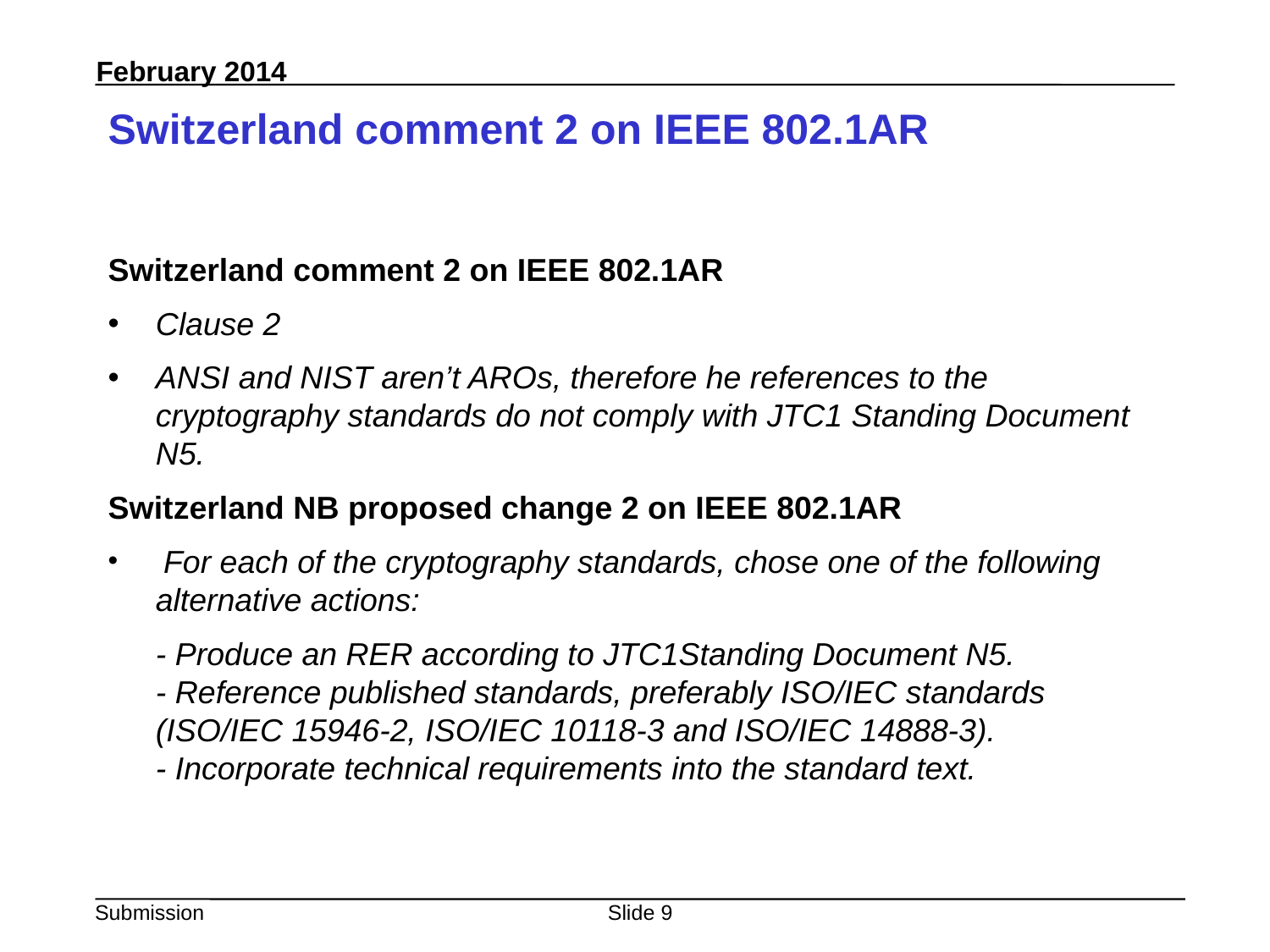

# Switzerland comment 2 on IEEE 802.1AR
Switzerland comment 2 on IEEE 802.1AR
Clause 2
ANSI and NIST aren’t AROs, therefore he references to the cryptography standards do not comply with JTC1 Standing Document N5.
Switzerland NB proposed change 2 on IEEE 802.1AR
 For each of the cryptography standards, chose one of the following alternative actions:
	- Produce an RER according to JTC1Standing Document N5.
- Reference published standards, preferably ISO/IEC standards (ISO/IEC 15946-2, ISO/IEC 10118-3 and ISO/IEC 14888-3).
- Incorporate technical requirements into the standard text.

Slide 9